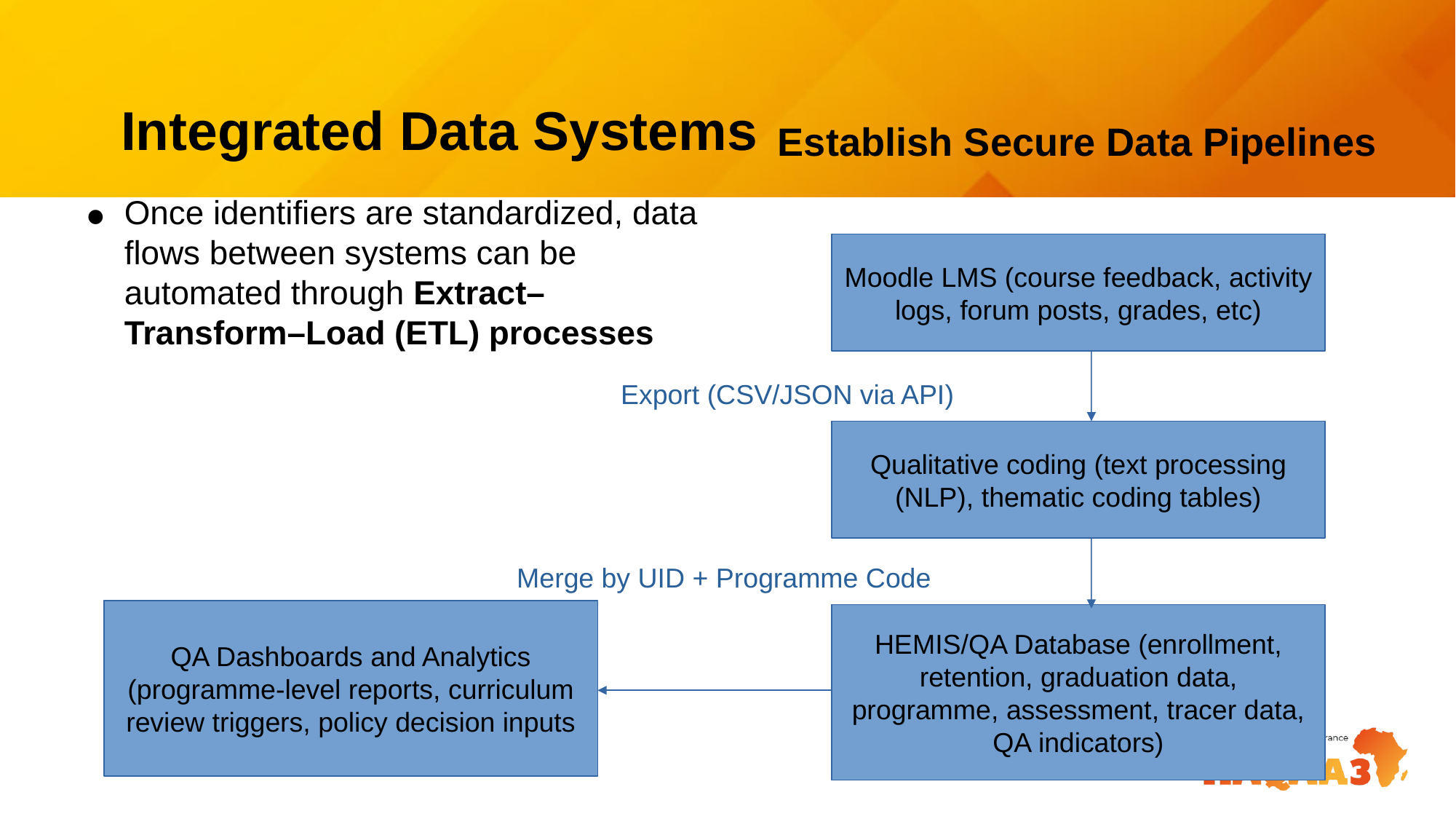

# Integrated Data Systems
Establish Secure Data Pipelines
Once identifiers are standardized, data flows between systems can be automated through Extract–Transform–Load (ETL) processes
Moodle LMS (course feedback, activity logs, forum posts, grades, etc)
Export (CSV/JSON via API)
Qualitative coding (text processing (NLP), thematic coding tables)
Merge by UID + Programme Code
QA Dashboards and Analytics (programme-level reports, curriculum review triggers, policy decision inputs
HEMIS/QA Database (enrollment, retention, graduation data, programme, assessment, tracer data, QA indicators)